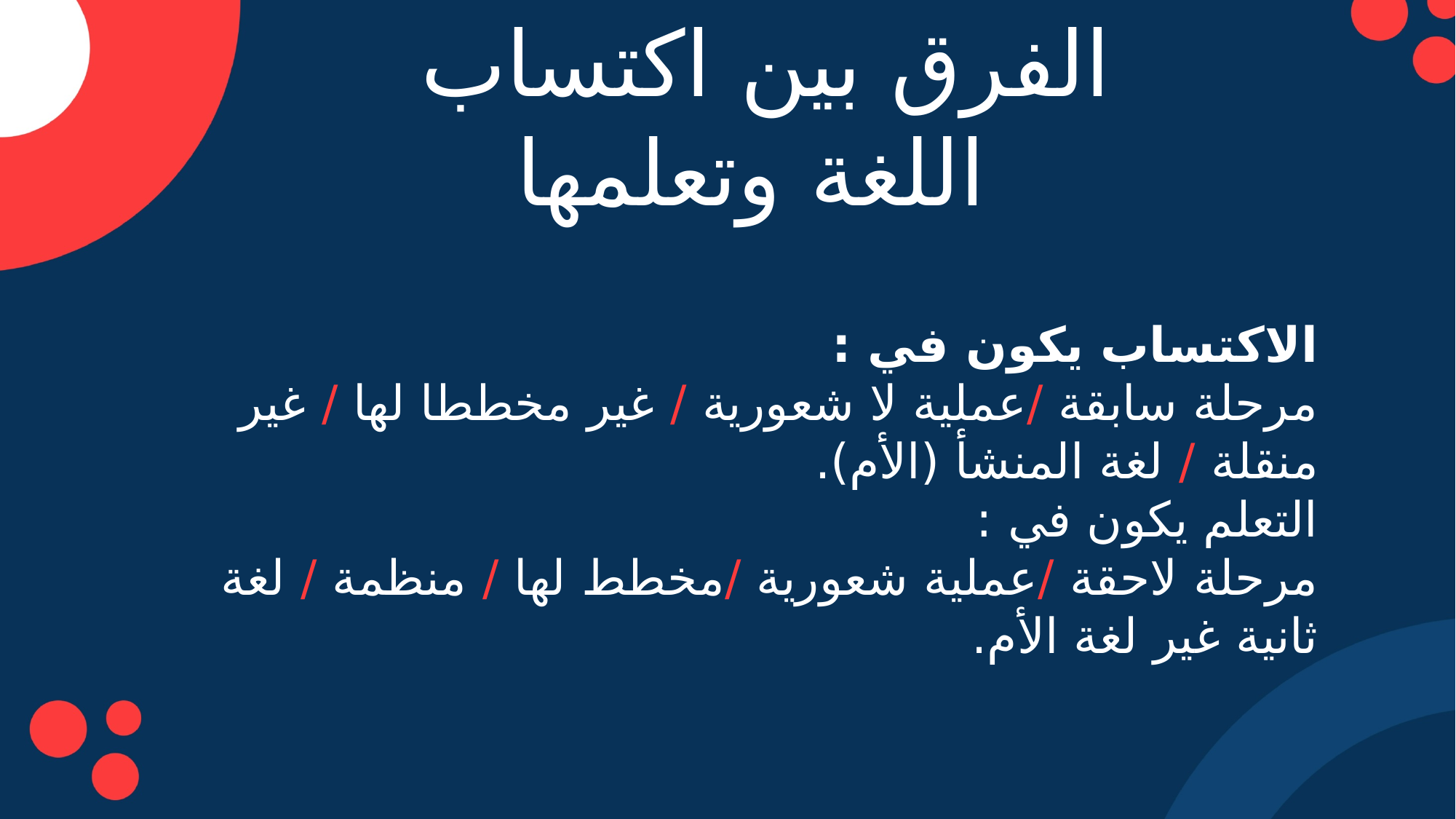

الفرق بين اكتساب
 اللغة وتعلمها
الاكتساب يكون في :
مرحلة سابقة /عملية لا شعورية / غير مخططا لها / غير منقلة / لغة المنشأ (الأم).
التعلم يكون في :
مرحلة لاحقة /عملية شعورية /مخطط لها / منظمة / لغة ثانية غير لغة الأم.